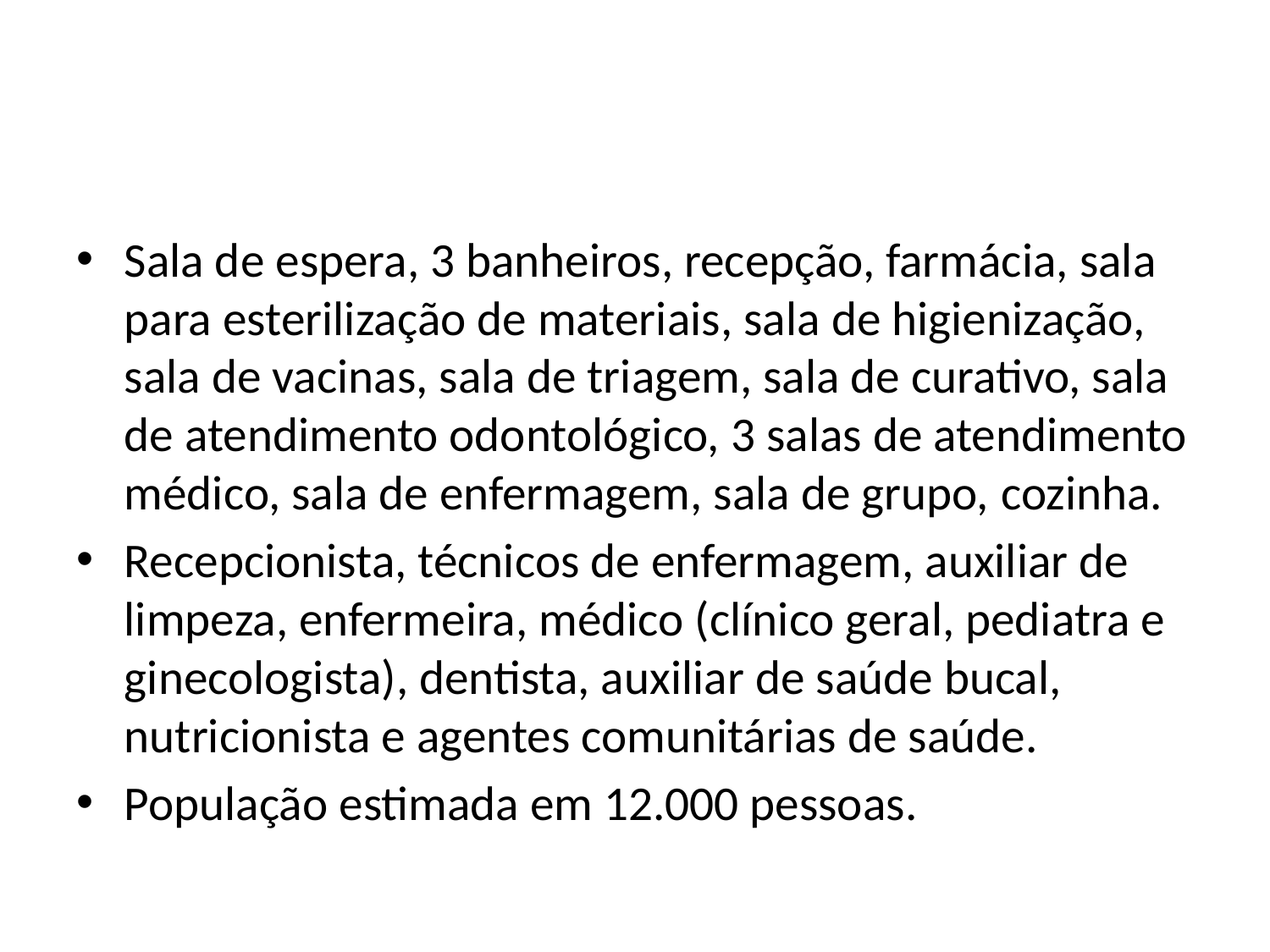

#
Sala de espera, 3 banheiros, recepção, farmácia, sala para esterilização de materiais, sala de higienização, sala de vacinas, sala de triagem, sala de curativo, sala de atendimento odontológico, 3 salas de atendimento médico, sala de enfermagem, sala de grupo, cozinha.
Recepcionista, técnicos de enfermagem, auxiliar de limpeza, enfermeira, médico (clínico geral, pediatra e ginecologista), dentista, auxiliar de saúde bucal, nutricionista e agentes comunitárias de saúde.
População estimada em 12.000 pessoas.